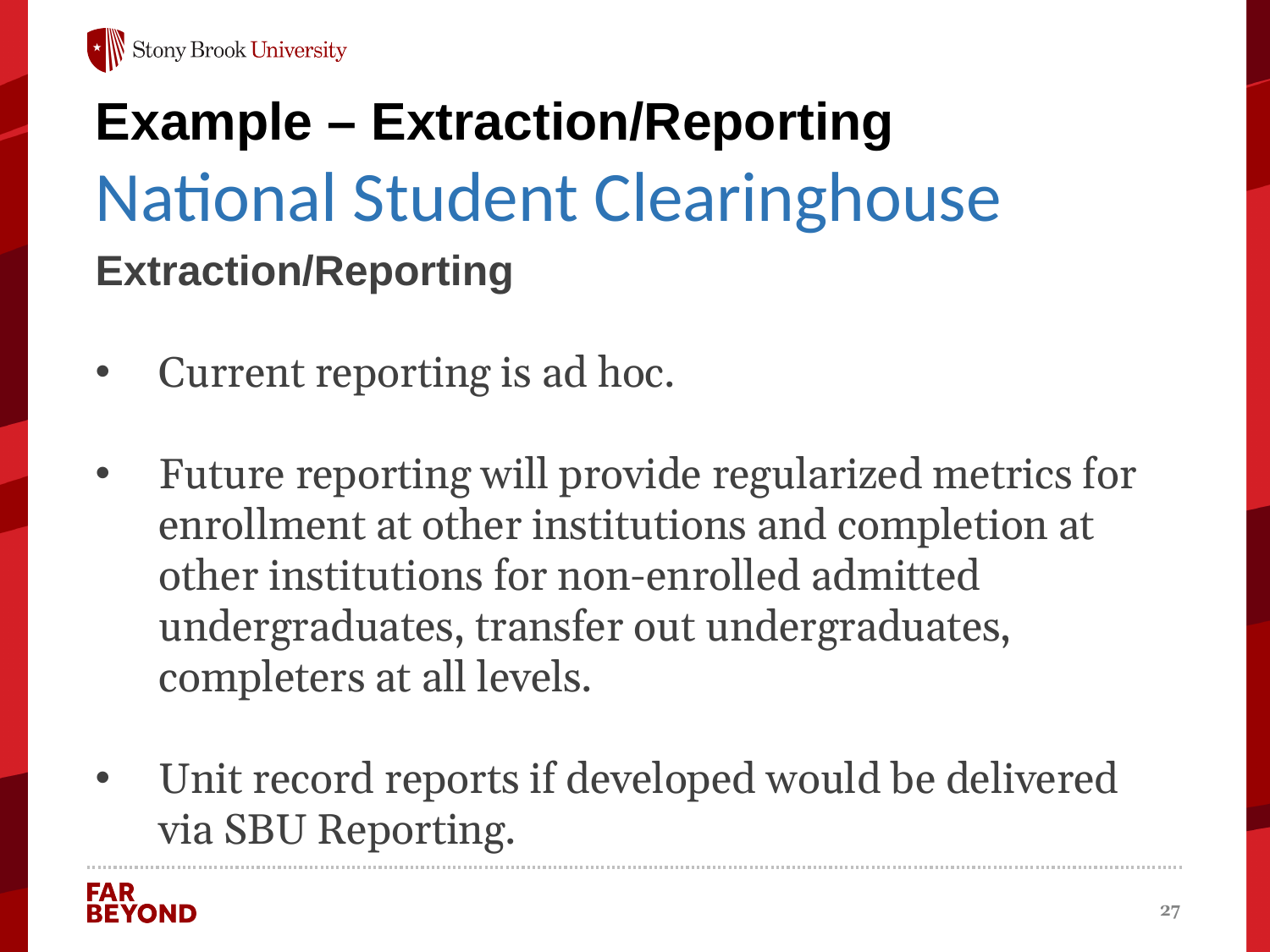

# Example – Extraction/Reporting
National Student Clearinghouse
Extraction/Reporting

Current reporting is ad hoc.

Future reporting will provide regularized metrics for enrollment at other institutions and completion at other institutions for non-enrolled admitted undergraduates, transfer out undergraduates, completers at all levels.

Unit record reports if developed would be delivered via SBU Reporting.
27